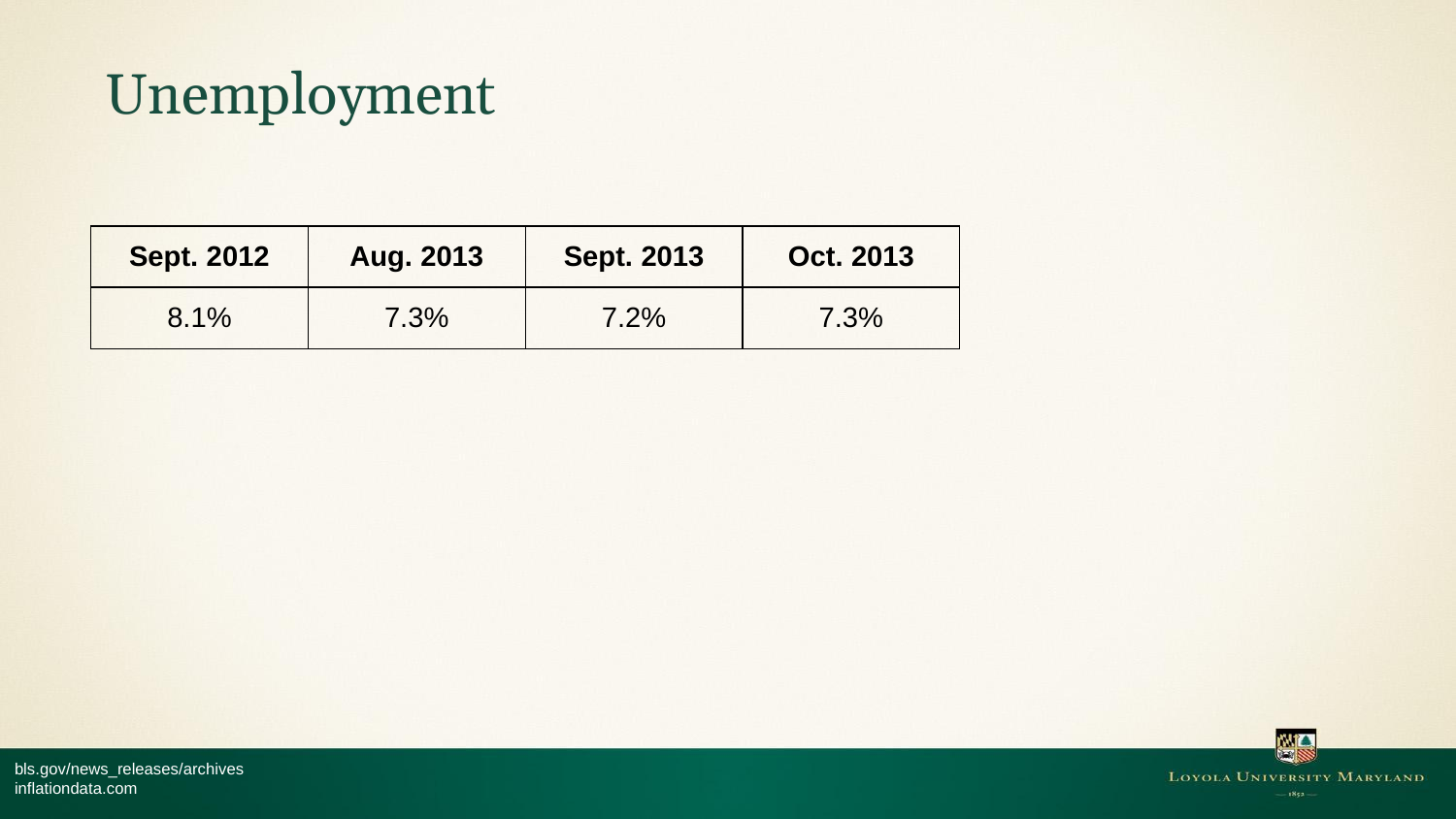

# Unemployment
| Sept. 2012 | Aug. 2013 | Sept. 2013 | Oct. 2013 |
| --- | --- | --- | --- |
| 8.1% | 7.3% | 7.2% | 7.3% |
bls.gov/news_releases/archives
inflationdata.com